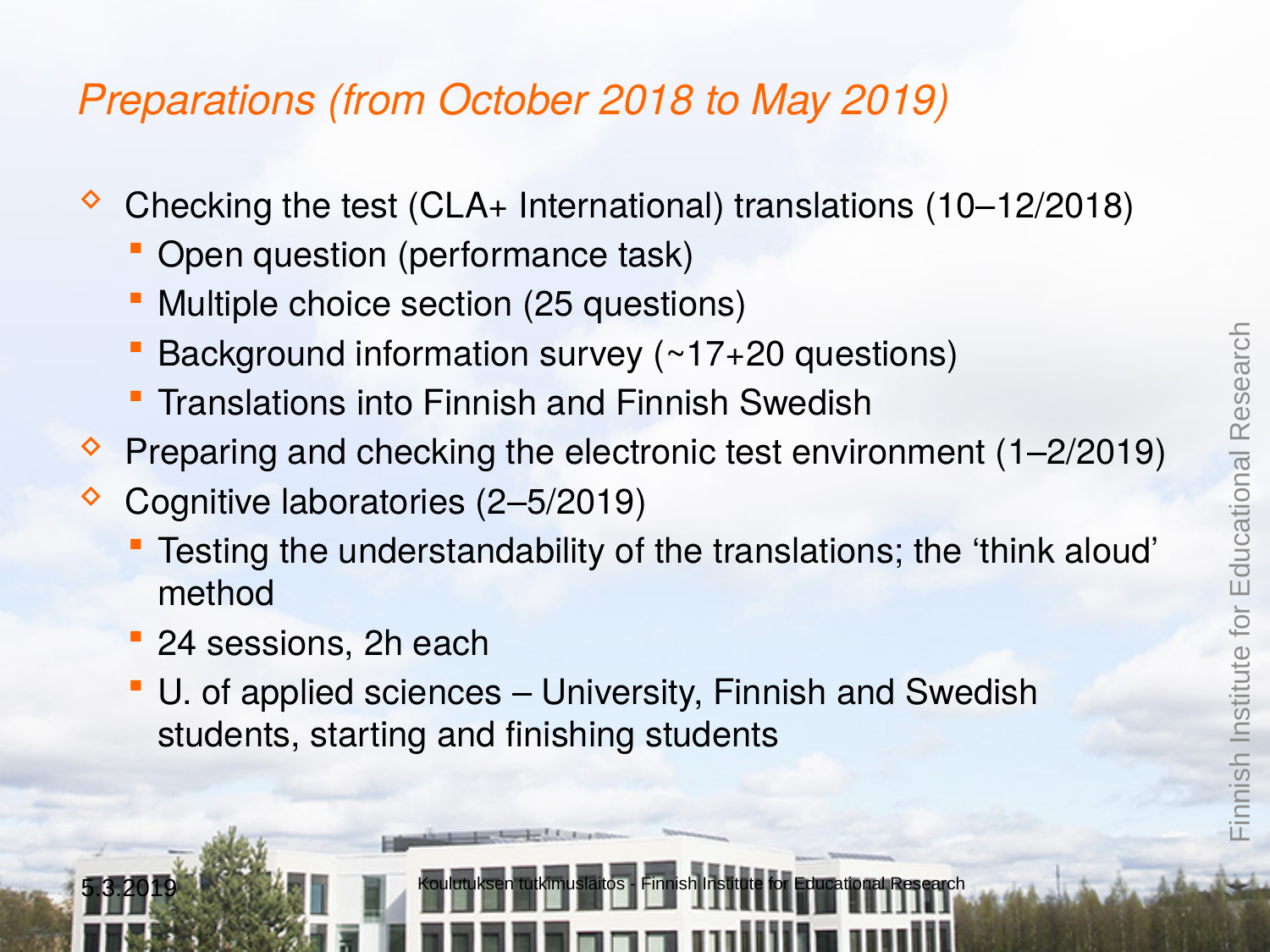

# Preparations (from October 2018 to May 2019)
Checking the test (CLA+ International) translations (10–12/2018)
Open question (performance task)
Multiple choice section (25 questions)
Background information survey (~17+20 questions)
Translations into Finnish and Finnish Swedish
Preparing and checking the electronic test environment (1–2/2019)
Cognitive laboratories (2–5/2019)
Testing the understandability of the translations; the ‘think aloud’ method
24 sessions, 2h each
U. of applied sciences – University, Finnish and Swedish students, starting and finishing students

5.3.2019
Koulutuksen tutkimuslaitos - Finnish Institute for Educational Research